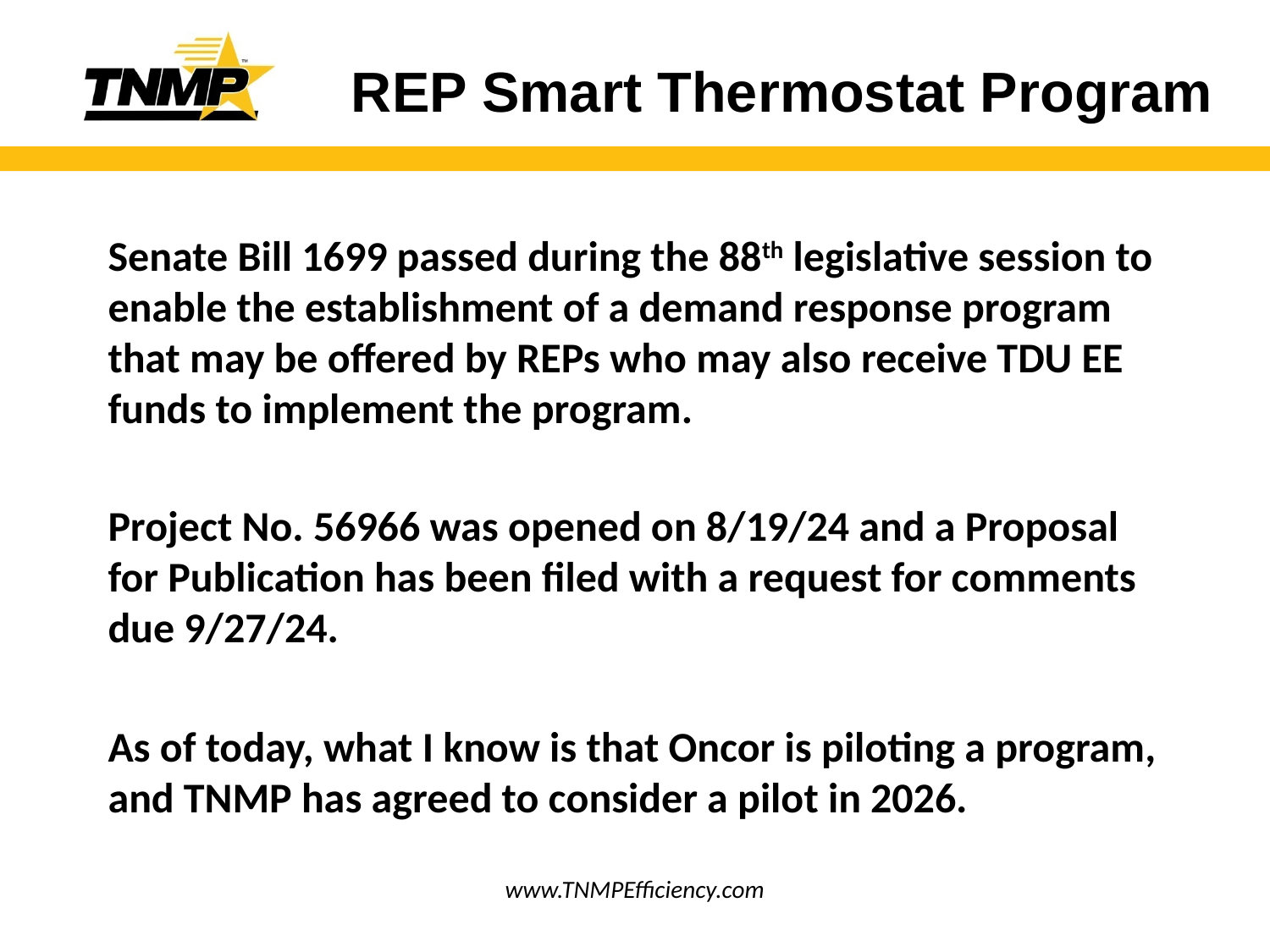

# REP Smart Thermostat Program
Senate Bill 1699 passed during the 88th legislative session to enable the establishment of a demand response program that may be offered by REPs who may also receive TDU EE funds to implement the program.

Project No. 56966 was opened on 8/19/24 and a Proposal for Publication has been filed with a request for comments due 9/27/24.

As of today, what I know is that Oncor is piloting a program, and TNMP has agreed to consider a pilot in 2026.

www.TNMPEfficiency.com